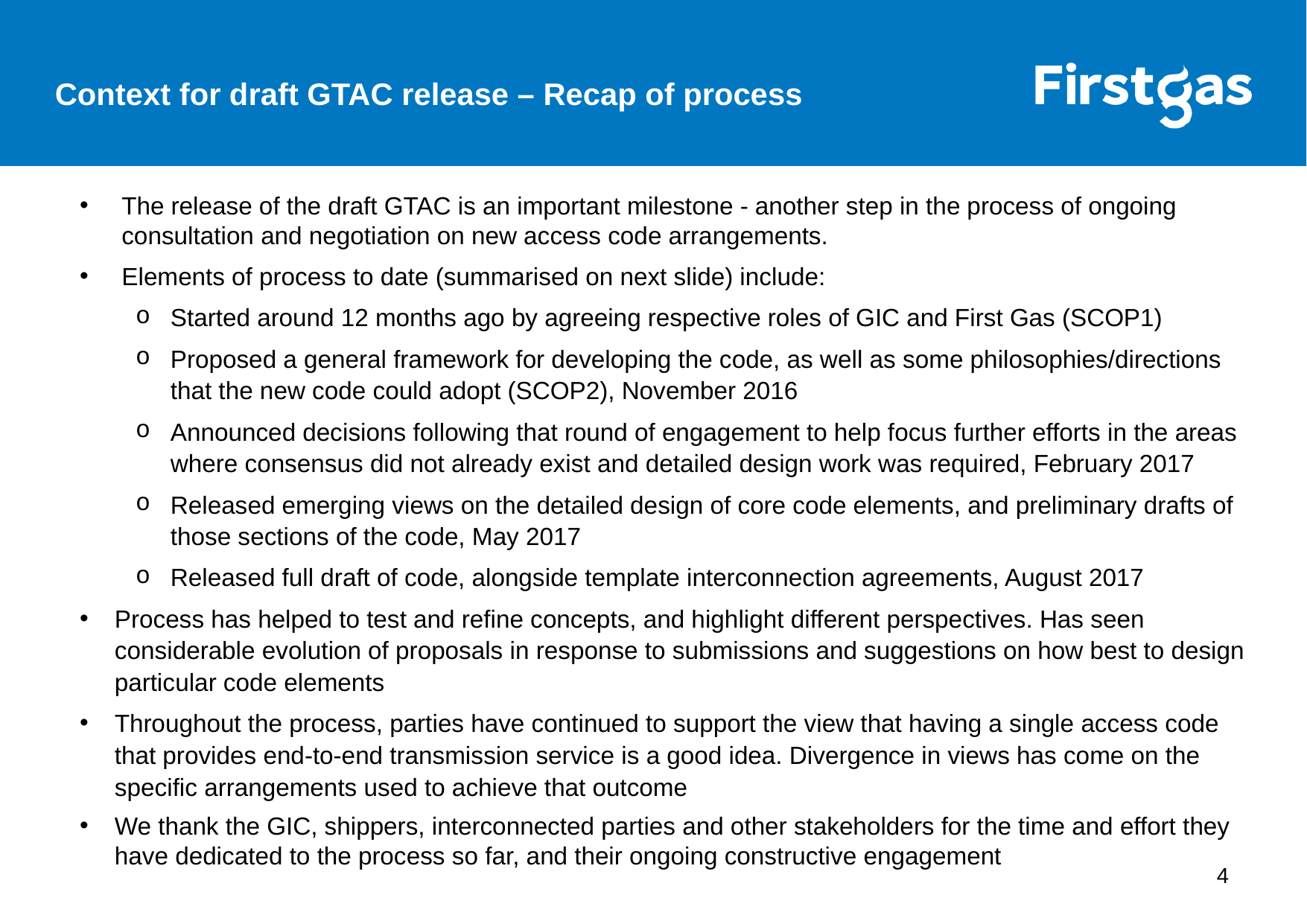

Context for draft GTAC release – Recap of process
The release of the draft GTAC is an important milestone - another step in the process of ongoing consultation and negotiation on new access code arrangements.
Elements of process to date (summarised on next slide) include:
Started around 12 months ago by agreeing respective roles of GIC and First Gas (SCOP1)
Proposed a general framework for developing the code, as well as some philosophies/directions that the new code could adopt (SCOP2), November 2016
Announced decisions following that round of engagement to help focus further efforts in the areas where consensus did not already exist and detailed design work was required, February 2017
Released emerging views on the detailed design of core code elements, and preliminary drafts of those sections of the code, May 2017
Released full draft of code, alongside template interconnection agreements, August 2017
Process has helped to test and refine concepts, and highlight different perspectives. Has seen considerable evolution of proposals in response to submissions and suggestions on how best to design particular code elements
Throughout the process, parties have continued to support the view that having a single access code that provides end-to-end transmission service is a good idea. Divergence in views has come on the specific arrangements used to achieve that outcome
We thank the GIC, shippers, interconnected parties and other stakeholders for the time and effort they have dedicated to the process so far, and their ongoing constructive engagement
4